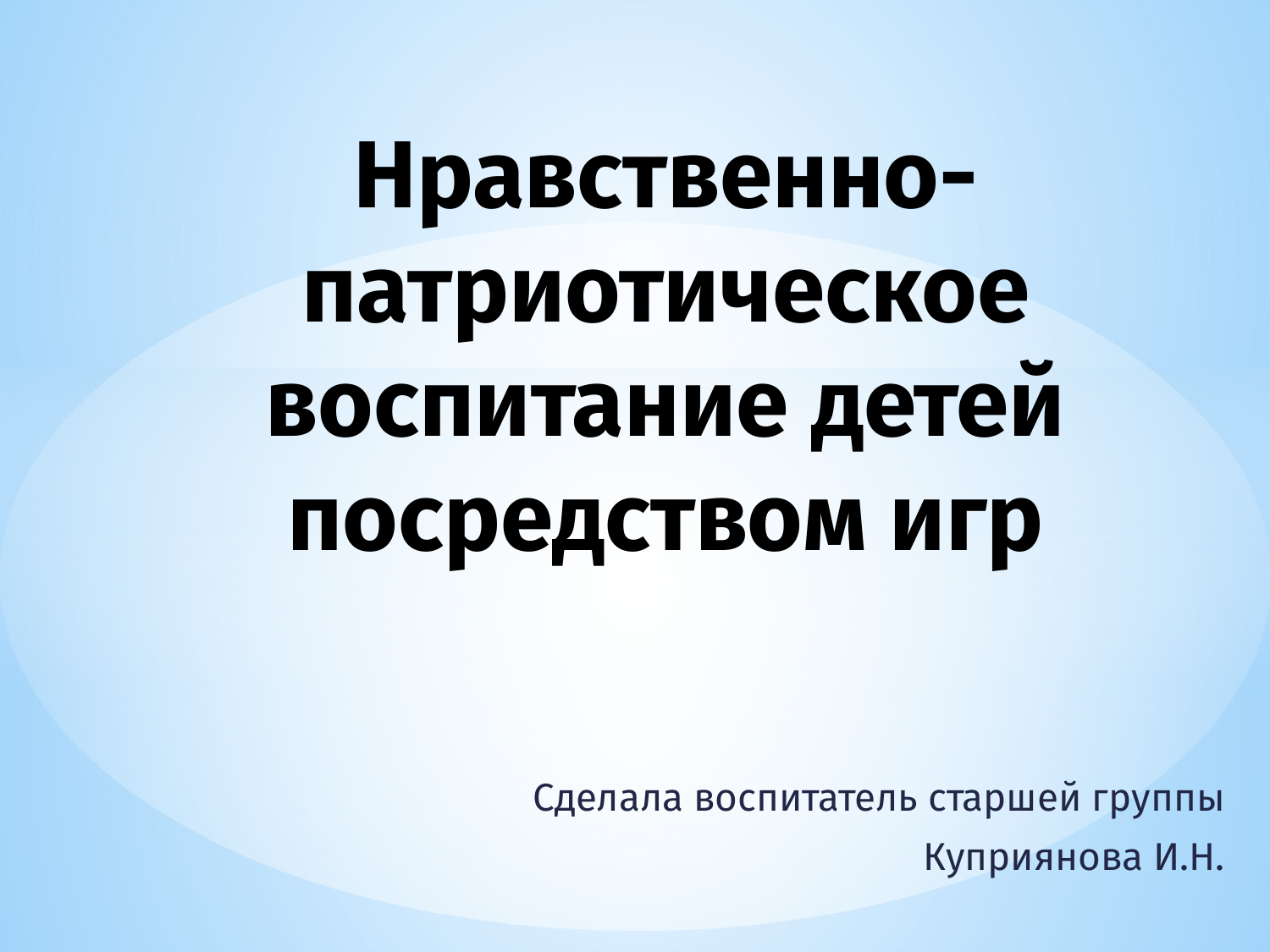

# Нравственно-патриотическое воспитание детей посредством игр
Сделала воспитатель старшей группы
 Куприянова И.Н.